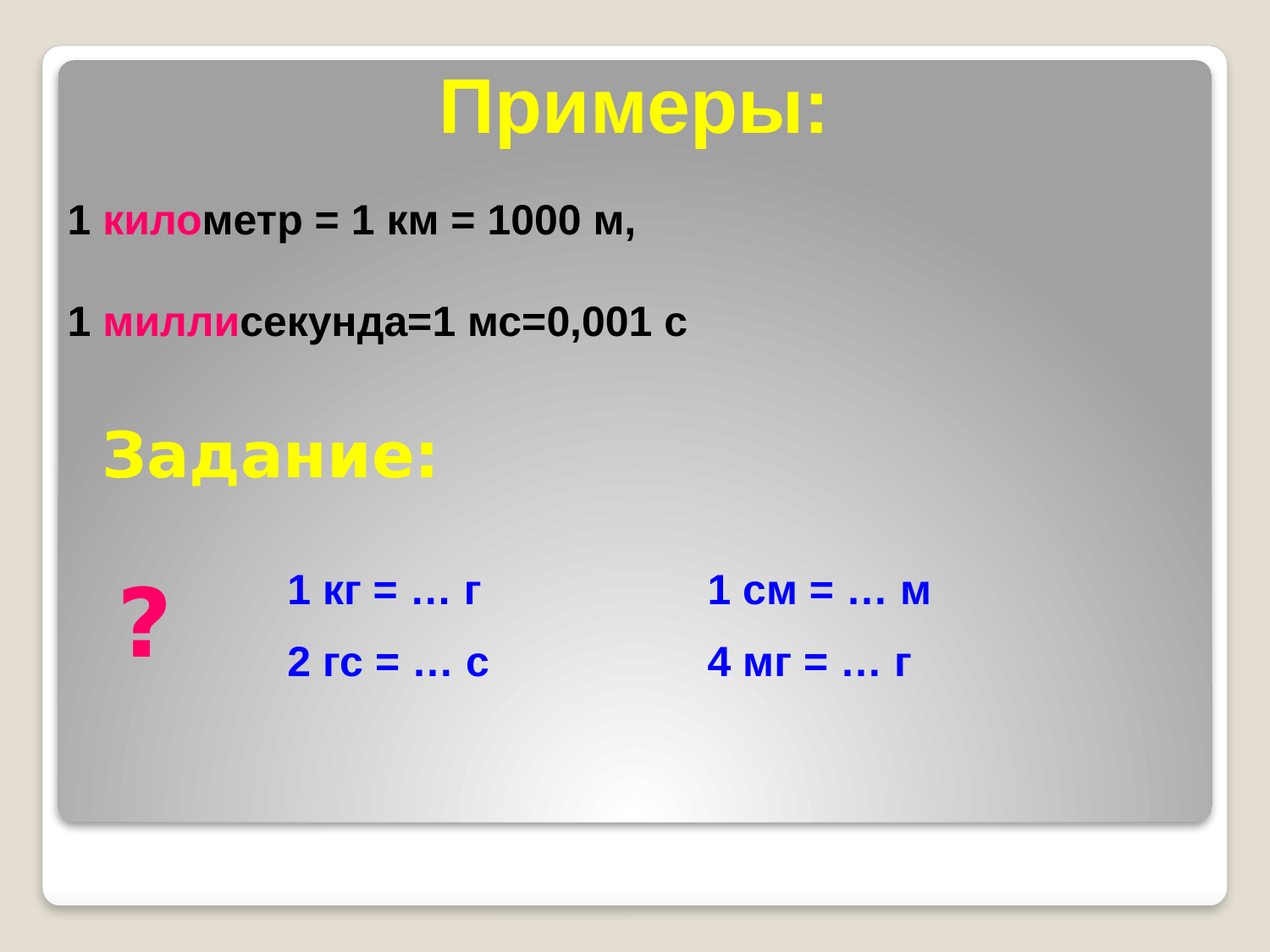

Примеры:
1 километр = 1 км = 1000 м,

1 миллисекунда=1 мс=0,001 с
# Задание:
?
1 кг = … г
2 гс = … с
1 см = … м
4 мг = … г